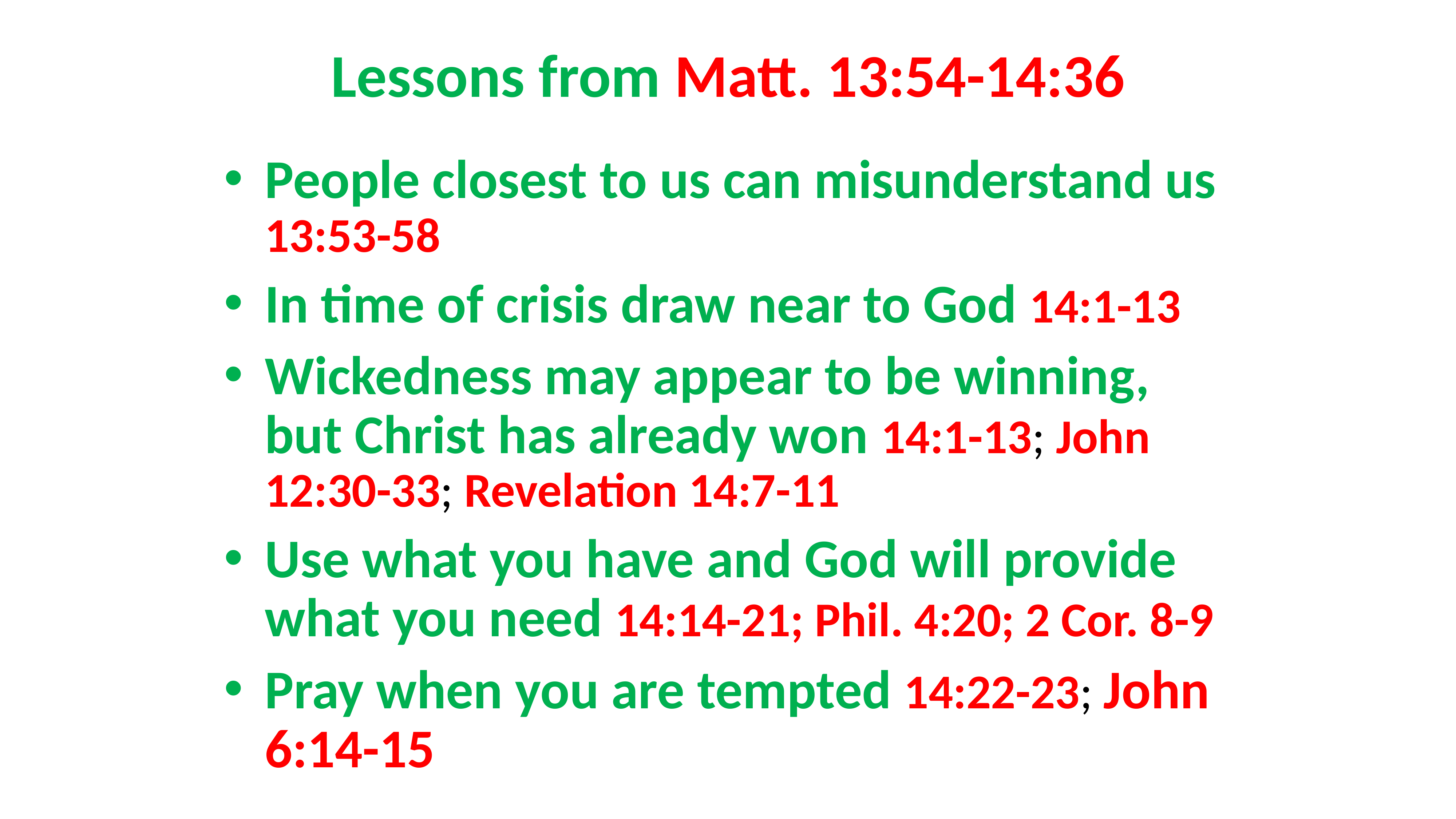

# Lessons from Matt. 13:54-14:36
People closest to us can misunderstand us 13:53-58
In time of crisis draw near to God 14:1-13
Wickedness may appear to be winning, but Christ has already won 14:1-13; John 12:30-33; Revelation 14:7-11
Use what you have and God will provide what you need 14:14-21; Phil. 4:20; 2 Cor. 8-9
Pray when you are tempted 14:22-23; John 6:14-15